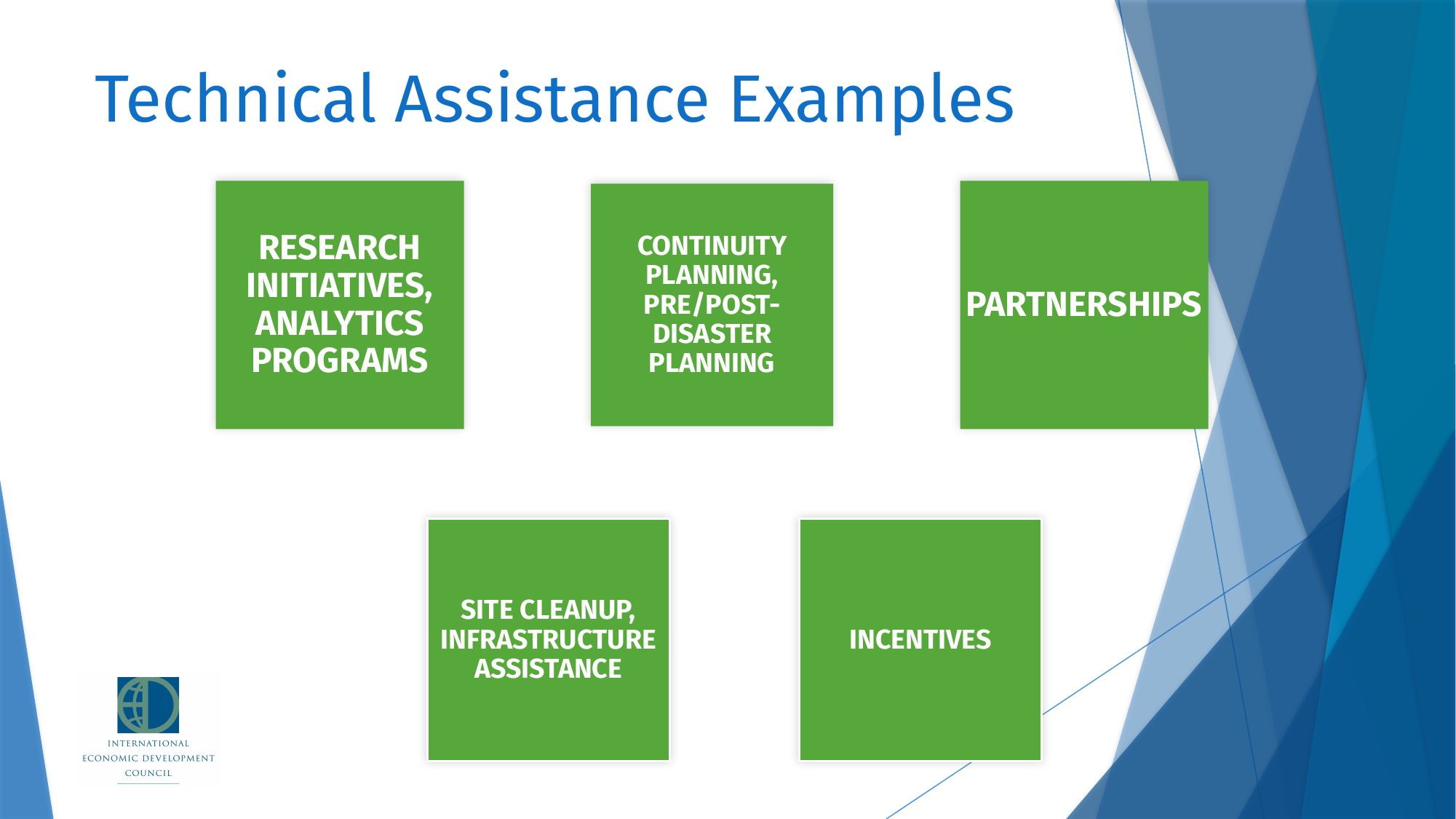

# Technical Assistance Examples
RESEARCH INITIATIVES, ANALYTICS PROGRAMS
SITE CLEANUP, INFRASTRUCTURE ASSISTANCE
INCENTIVES
CONTINUITY PLANNING, PRE/POST-DISASTER PLANNING
PARTNERSHIPS